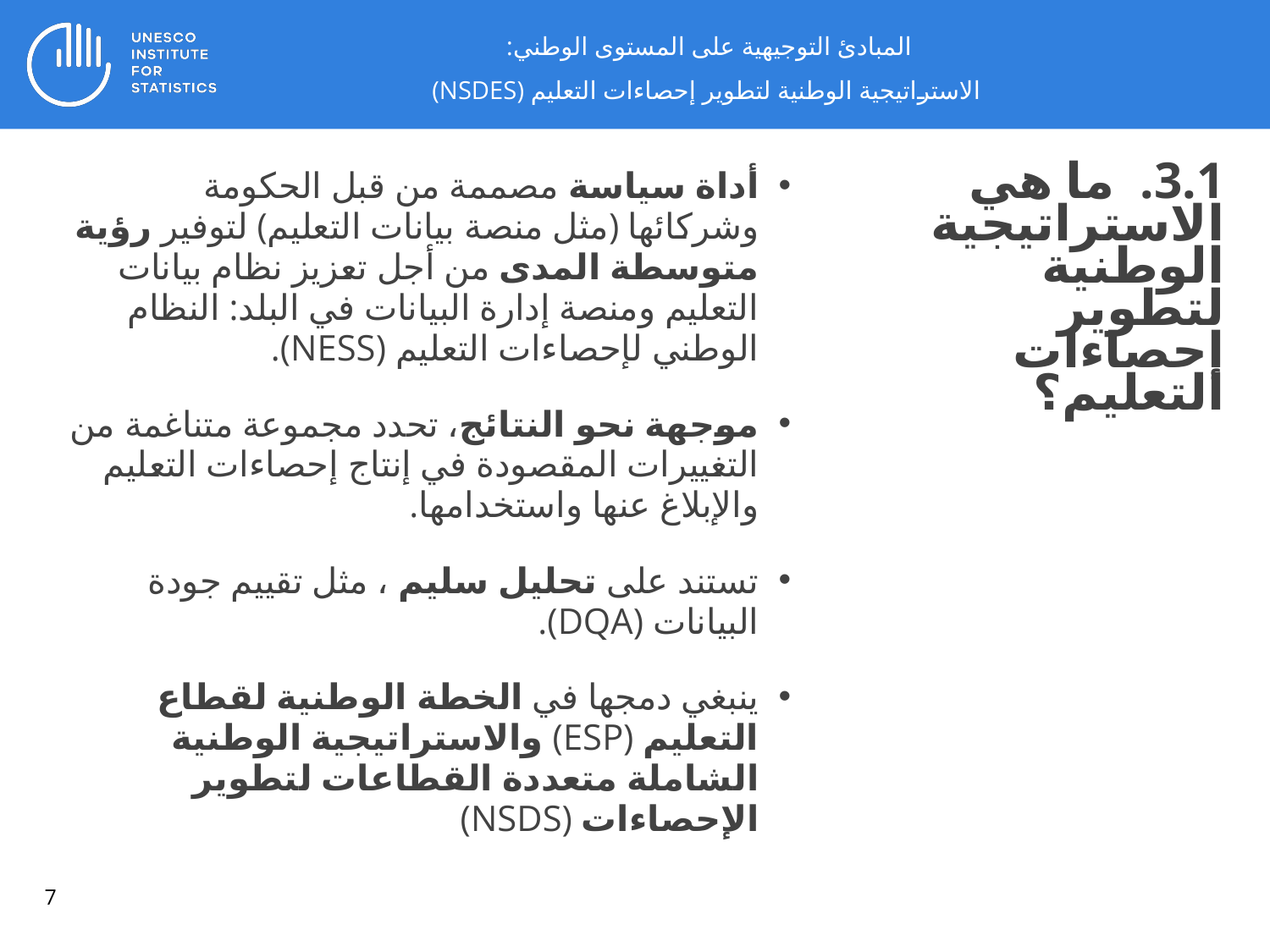

المبادئ التوجيهية على المستوى الوطني:
 الاستراتيجية الوطنية لتطوير إحصاءات التعليم (NSDES)

أداة سياسة مصممة من قبل الحكومة وشركائها (مثل منصة بيانات التعليم) لتوفير رؤية متوسطة المدى من أجل تعزيز نظام بيانات التعليم ومنصة إدارة البيانات في البلد: النظام الوطني لإحصاءات التعليم (NESS).
موجهة نحو النتائج، تحدد مجموعة متناغمة من التغييرات المقصودة في إنتاج إحصاءات التعليم والإبلاغ عنها واستخدامها.
تستند على تحليل سليم ، مثل تقييم جودة البيانات (DQA).
ينبغي دمجها في الخطة الوطنية لقطاع التعليم (ESP) والاستراتيجية الوطنية الشاملة متعددة القطاعات لتطوير الإحصاءات (NSDS)
3.1.  ما هي الاستراتيجية الوطنية لتطوير إحصاءات التعليم؟